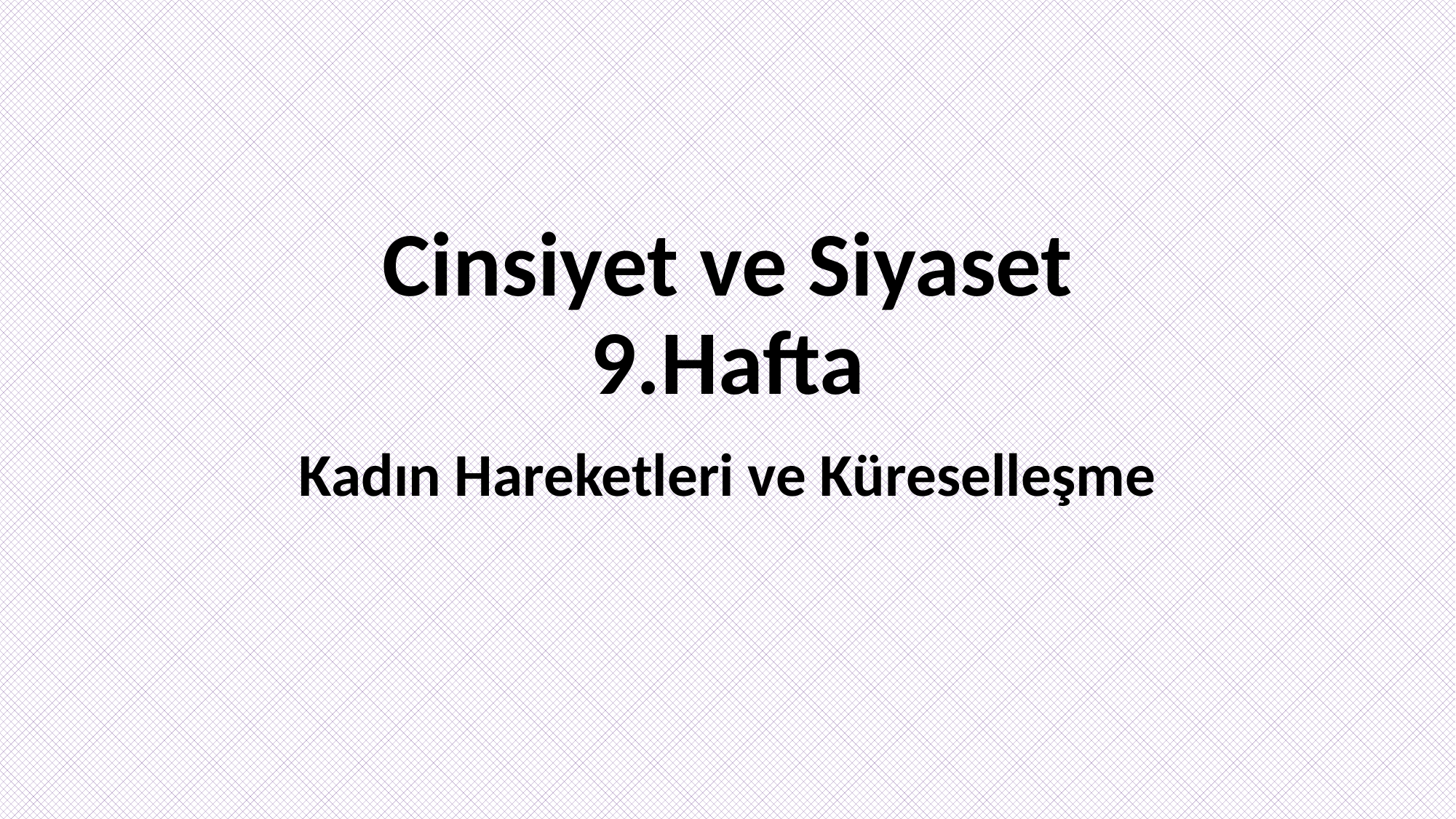

# Cinsiyet ve Siyaset 9.Hafta
Kadın Hareketleri ve Küreselleşme